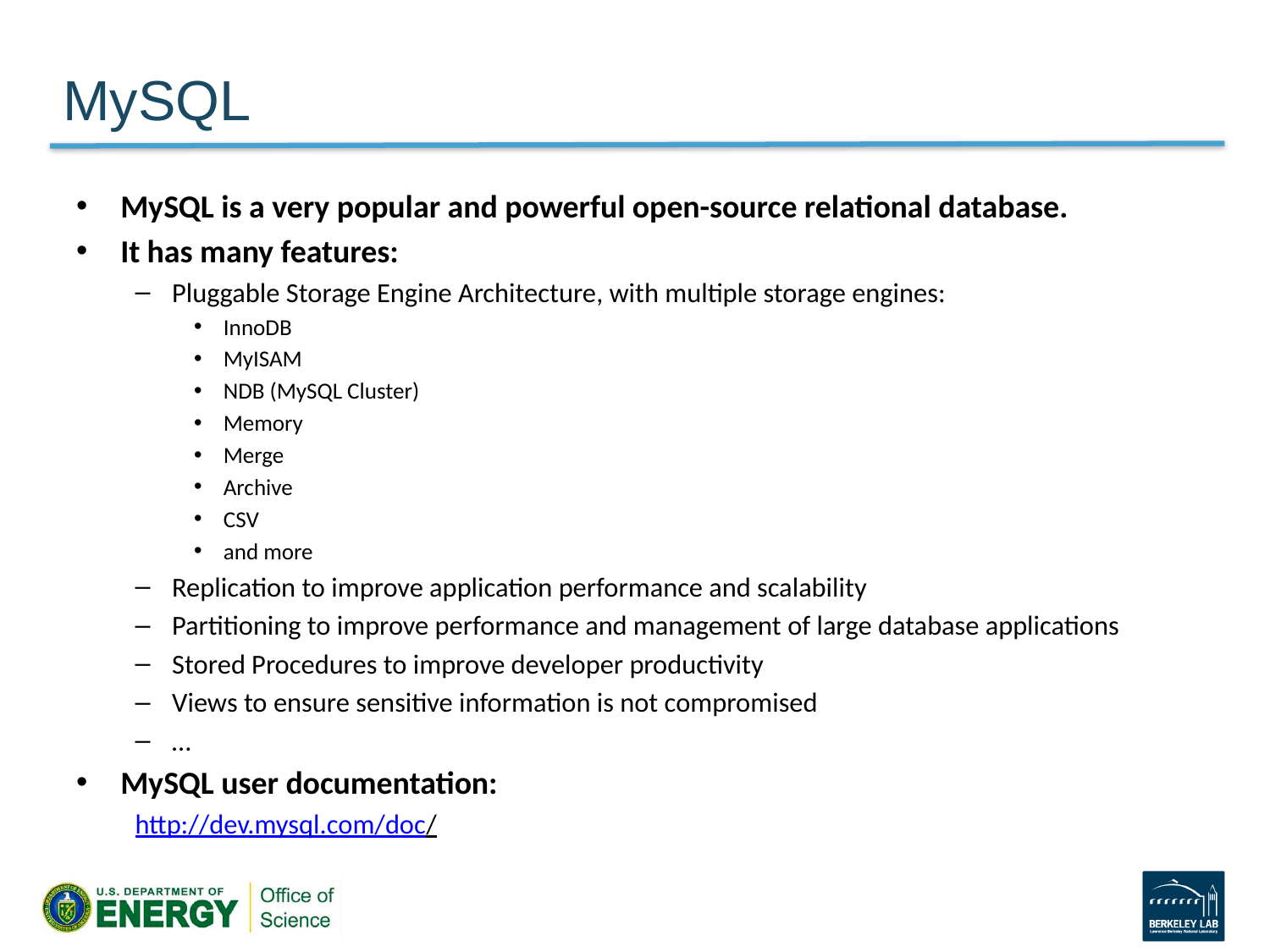

# MySQL
MySQL is a very popular and powerful open-source relational database.
It has many features:
Pluggable Storage Engine Architecture, with multiple storage engines:
InnoDB
MyISAM
NDB (MySQL Cluster)
Memory
Merge
Archive
CSV
and more
Replication to improve application performance and scalability
Partitioning to improve performance and management of large database applications
Stored Procedures to improve developer productivity
Views to ensure sensitive information is not compromised
…
MySQL user documentation:
http://dev.mysql.com/doc/